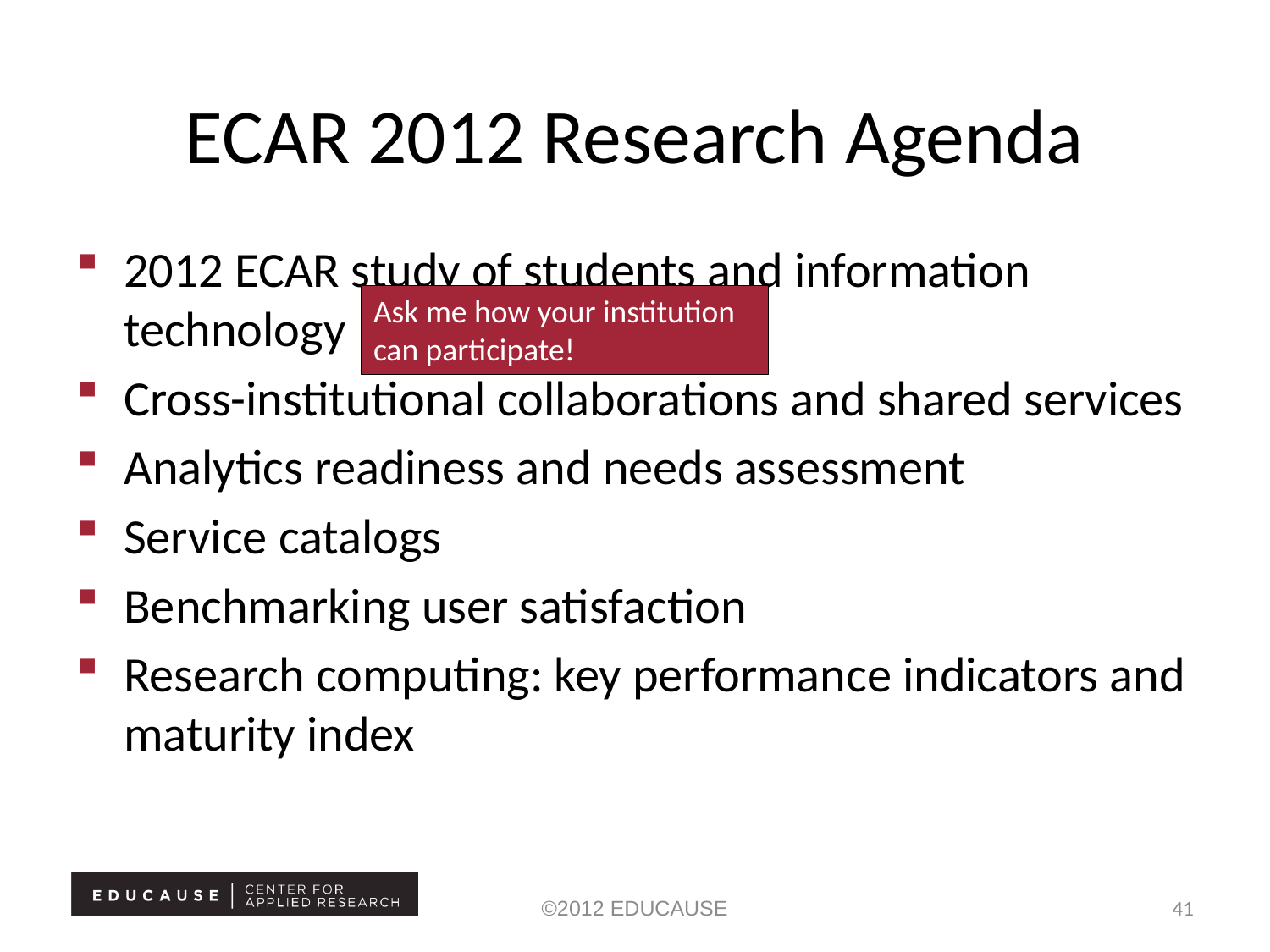

# ECAR 2012 Research Agenda
2012 ECAR study of students and information technology
Cross-institutional collaborations and shared services
Analytics readiness and needs assessment
Service catalogs
Benchmarking user satisfaction
Research computing: key performance indicators and maturity index
Ask me how your institution can participate!
©2012 EDUCAUSE
41